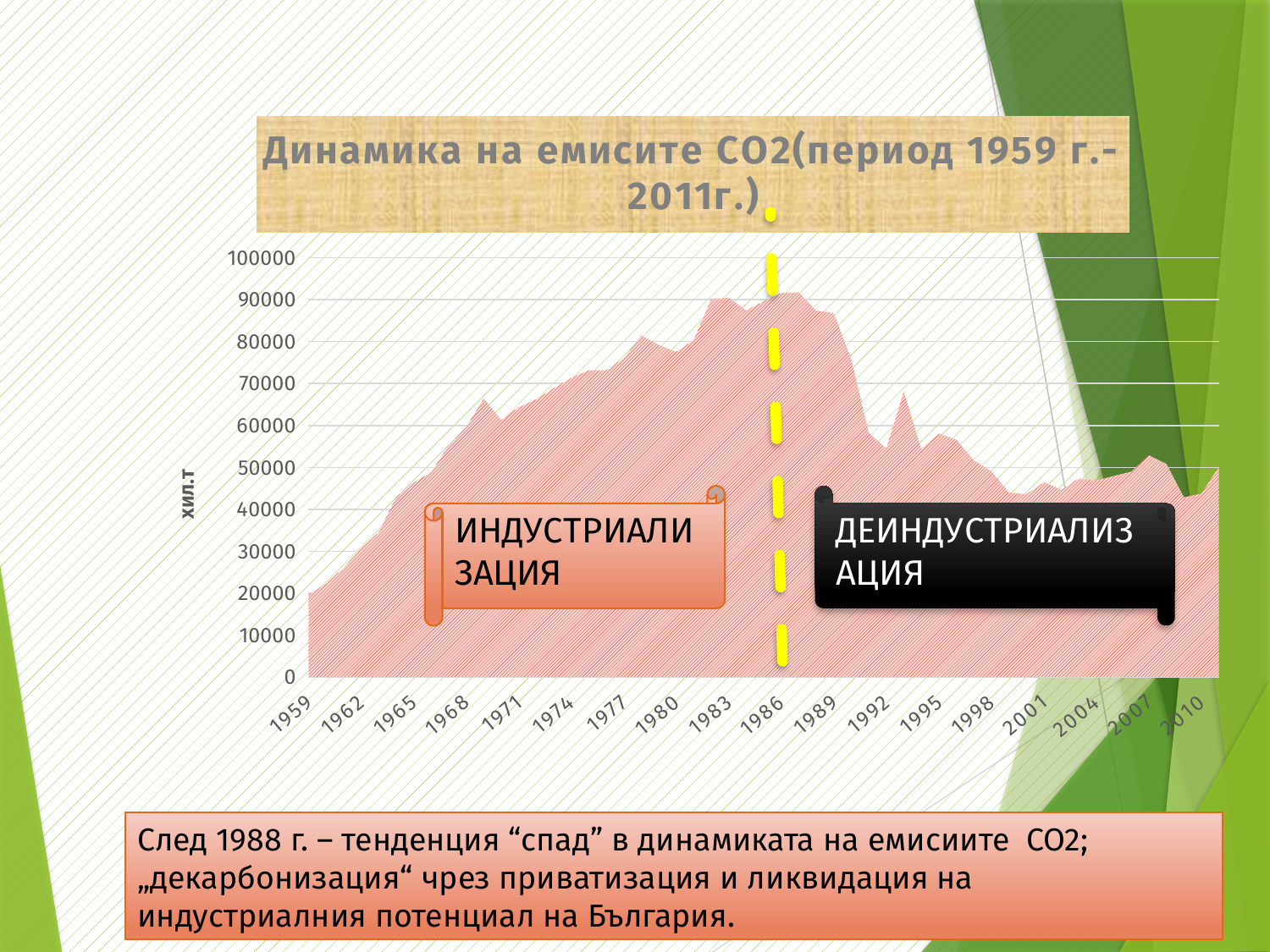

### Chart: Динамика на емисите СО2(период 1959 г.-2011г.)

| Category |  |
|---|---|
| 1959 | 19660.189999999897 |
| 1960 | 22313.599999999897 |
| 1961 | 25994.60999999984 |
| 1962 | 30761.94000000002 |
| 1963 | 34439.28 |
| 1964 | 42898.63 |
| 1965 | 46355.77 |
| 1966 | 48807.33 |
| 1967 | 55211.48 |
| 1968 | 59575.11 |
| 1969 | 66430.67000000003 |
| 1970 | 61289.0 |
| 1971 | 64353.45000000001 |
| 1972 | 66225.15 |
| 1973 | 68882.23 |
| 1974 | 71319.11 |
| 1975 | 73121.08 |
| 1976 | 73176.13 |
| 1977 | 76031.39 |
| 1978 | 81477.67000000003 |
| 1979 | 79216.95 |
| 1980 | 77550.77 |
| 1981 | 80409.7 |
| 1982 | 90204.93 |
| 1983 | 90439.81 |
| 1984 | 87437.75 |
| 1985 | 89614.06 |
| 1986 | 91603.2 |
| 1987 | 91709.63 |
| 1988 | 87360.68000000002 |
| 1989 | 86810.18000000002 |
| 1990 | 75825.87000000002 |
| 1991 | 58224.55 |
| 1992 | 54503.17 |
| 1993 | 68133.55 |
| 1994 | 54389.4 |
| 1995 | 58052.06 |
| 1996 | 56606.08 |
| 1997 | 51658.92 |
| 1998 | 49038.54 |
| 1999 | 44017.98 |
| 2000 | 43566.57 |
| 2001 | 46491.56 |
| 2002 | 44671.24 |
| 2003 | 47346.67 |
| 2004 | 46825.53 |
| 2005 | 47948.55 |
| 2006 | 48983.49 |
| 2007 | 52855.34000000001 |
| 2008 | 50833.17 |
| 2009 | 42839.91 |
| 2010 | 43722.54651305721 |
| 2011 | 50171.33383124921 |
След 1988 г. – тенденция “спад” в динамиката на емисиите  СО2;
„декарбонизация“ чрез приватизация и ликвидация на индустриалния потенциал на България.
31